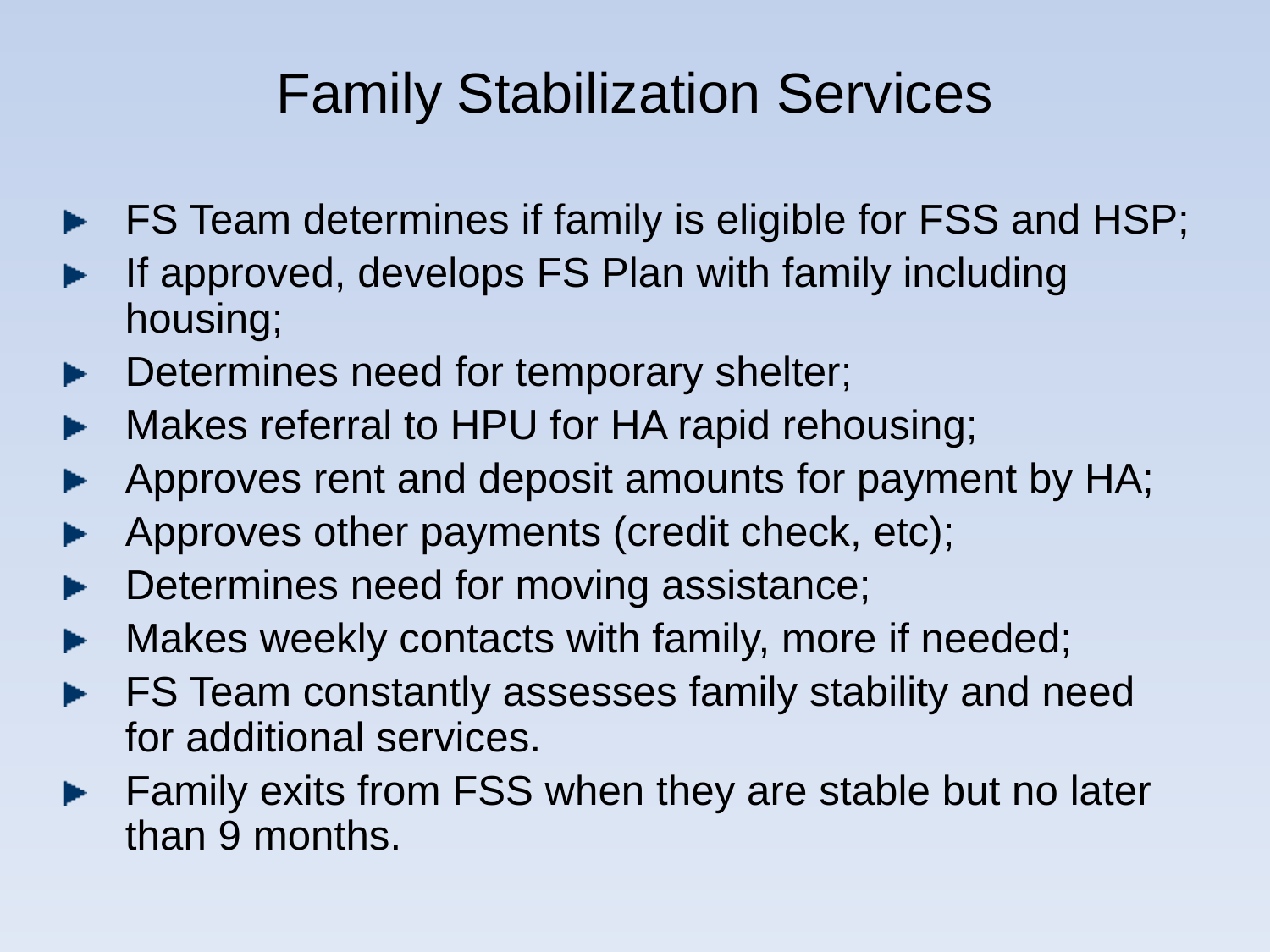

# Family Stabilization Services

FS Team determines if family is eligible for FSS and HSP;
If approved, develops FS Plan with family including housing;
Determines need for temporary shelter;
Makes referral to HPU for HA rapid rehousing;
Approves rent and deposit amounts for payment by HA;
Approves other payments (credit check, etc);
Determines need for moving assistance;
Makes weekly contacts with family, more if needed;
FS Team constantly assesses family stability and need for additional services.
Family exits from FSS when they are stable but no later than 9 months.